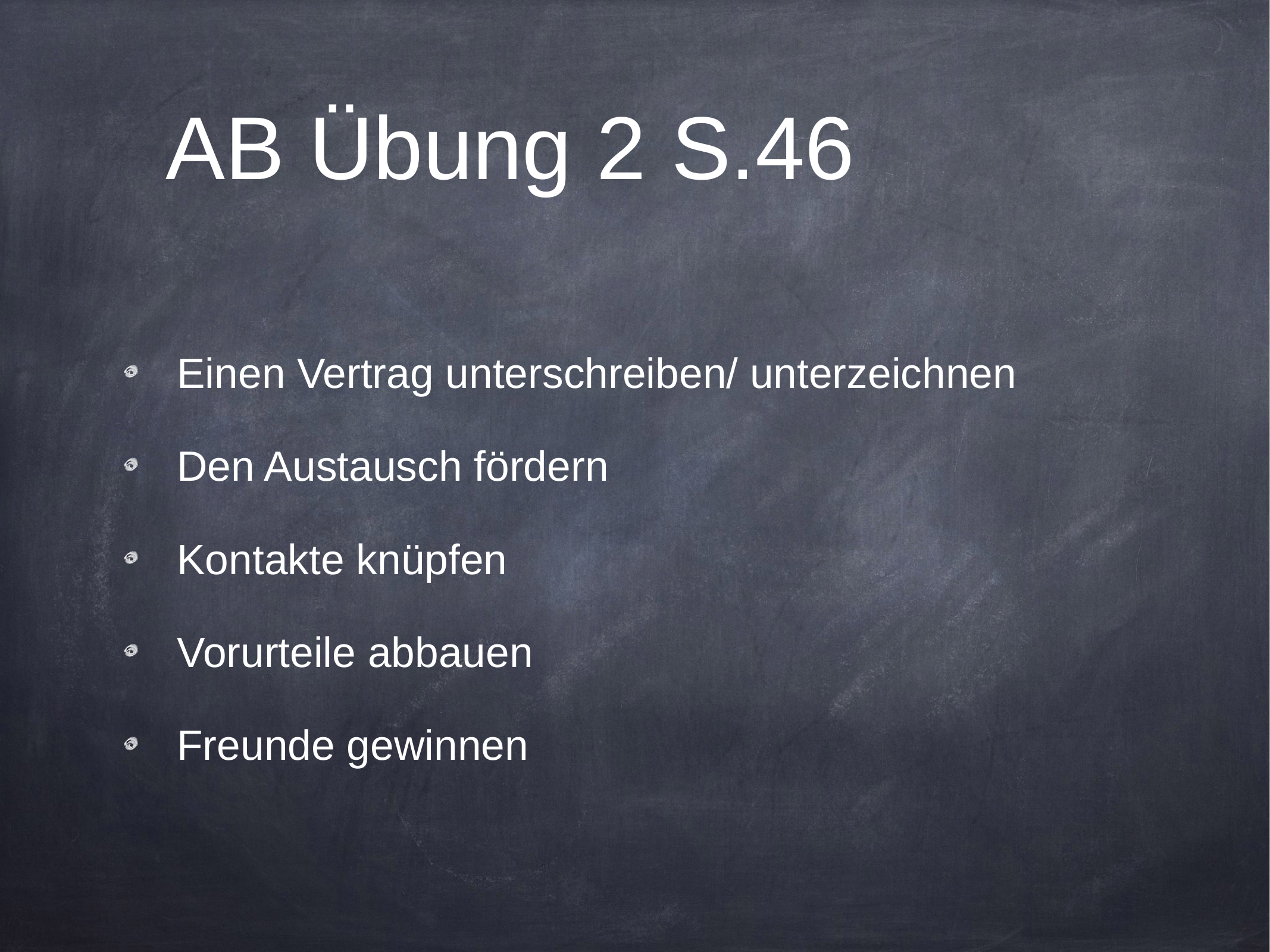

# AB Übung 2 S.46
Einen Vertrag unterschreiben/ unterzeichnen
Den Austausch fördern
Kontakte knüpfen
Vorurteile abbauen
Freunde gewinnen